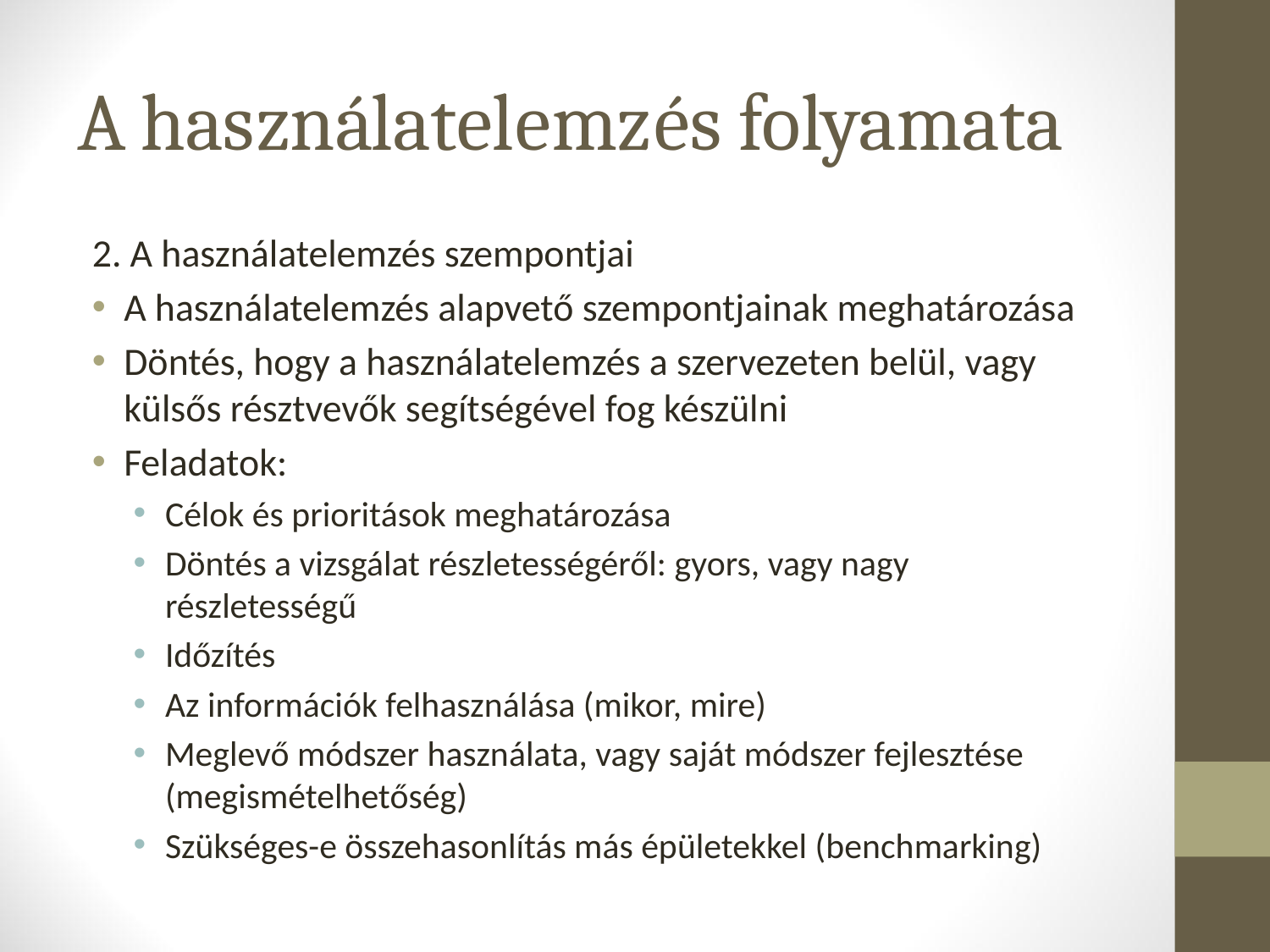

# A használatelemzés folyamata
2. A használatelemzés szempontjai
A használatelemzés alapvető szempontjainak meghatározása
Döntés, hogy a használatelemzés a szervezeten belül, vagy külsős résztvevők segítségével fog készülni
Feladatok:
Célok és prioritások meghatározása
Döntés a vizsgálat részletességéről: gyors, vagy nagy részletességű
Időzítés
Az információk felhasználása (mikor, mire)
Meglevő módszer használata, vagy saját módszer fejlesztése (megismételhetőség)
Szükséges-e összehasonlítás más épületekkel (benchmarking)